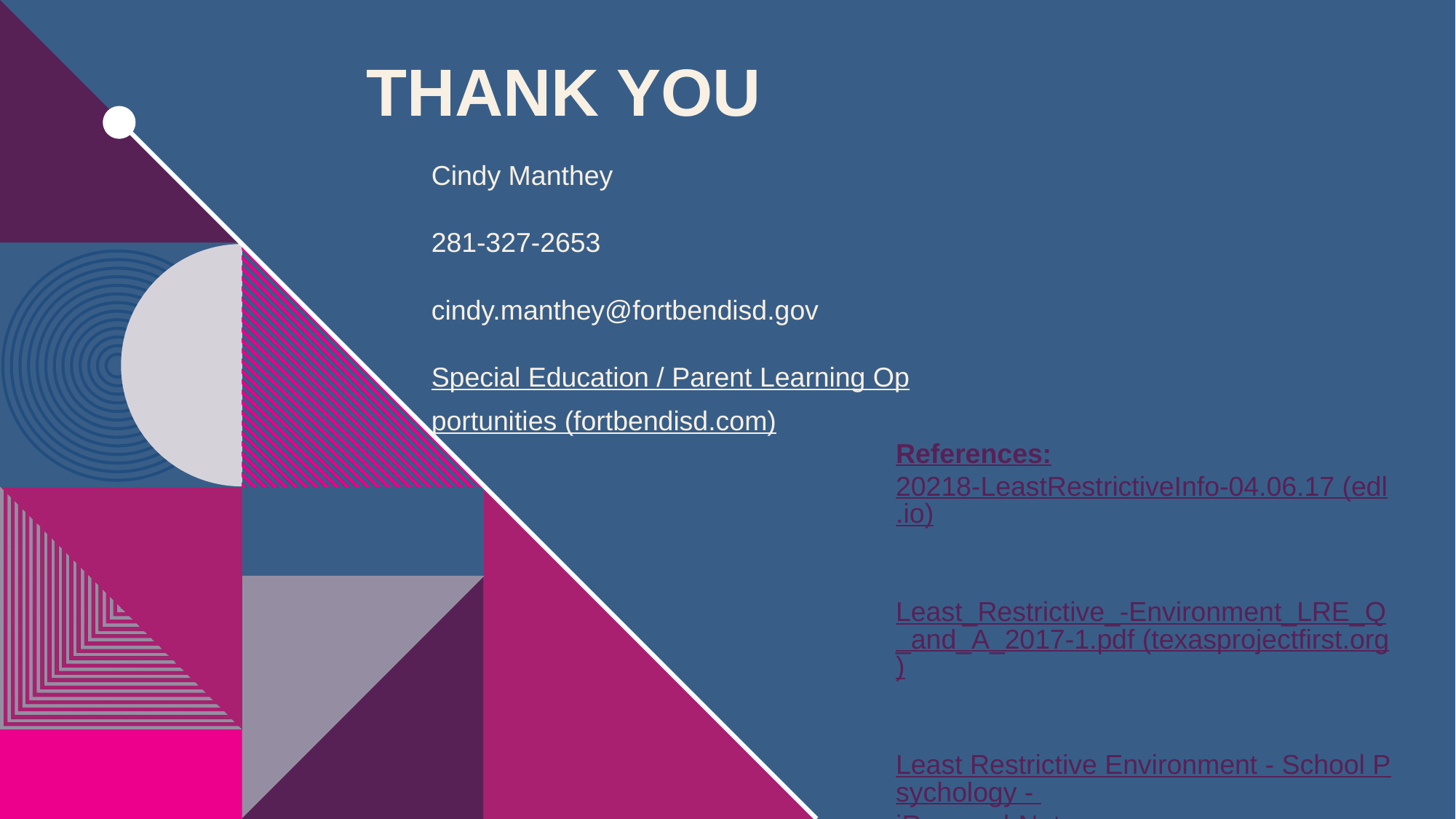

# THANK YOU
Cindy Manthey​
281-327-2653
cindy.manthey@fortbendisd.gov​
Special Education / Parent Learning Opportunities (fortbendisd.com)
References:
20218-LeastRestrictiveInfo-04.06.17 (edl.io)
Least_Restrictive_-Environment_LRE_Q_and_A_2017-1.pdf (texasprojectfirst.org)
Least Restrictive Environment - School Psychology - iResearchNet